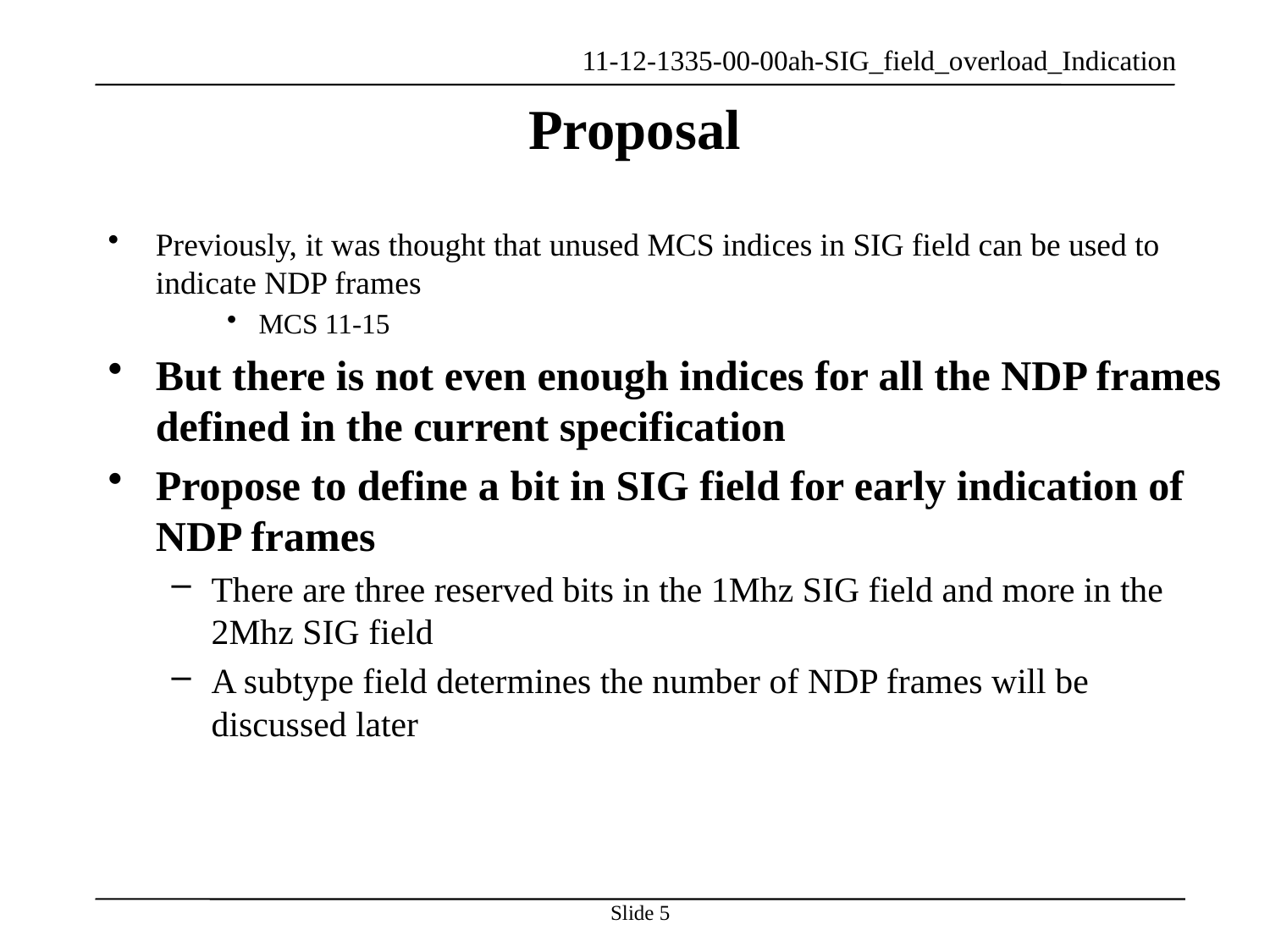

# Proposal

Previously, it was thought that unused MCS indices in SIG field can be used to indicate NDP frames
MCS 11-15
But there is not even enough indices for all the NDP frames defined in the current specification
Propose to define a bit in SIG field for early indication of NDP frames
There are three reserved bits in the 1Mhz SIG field and more in the 2Mhz SIG field
A subtype field determines the number of NDP frames will be discussed later
Slide 5